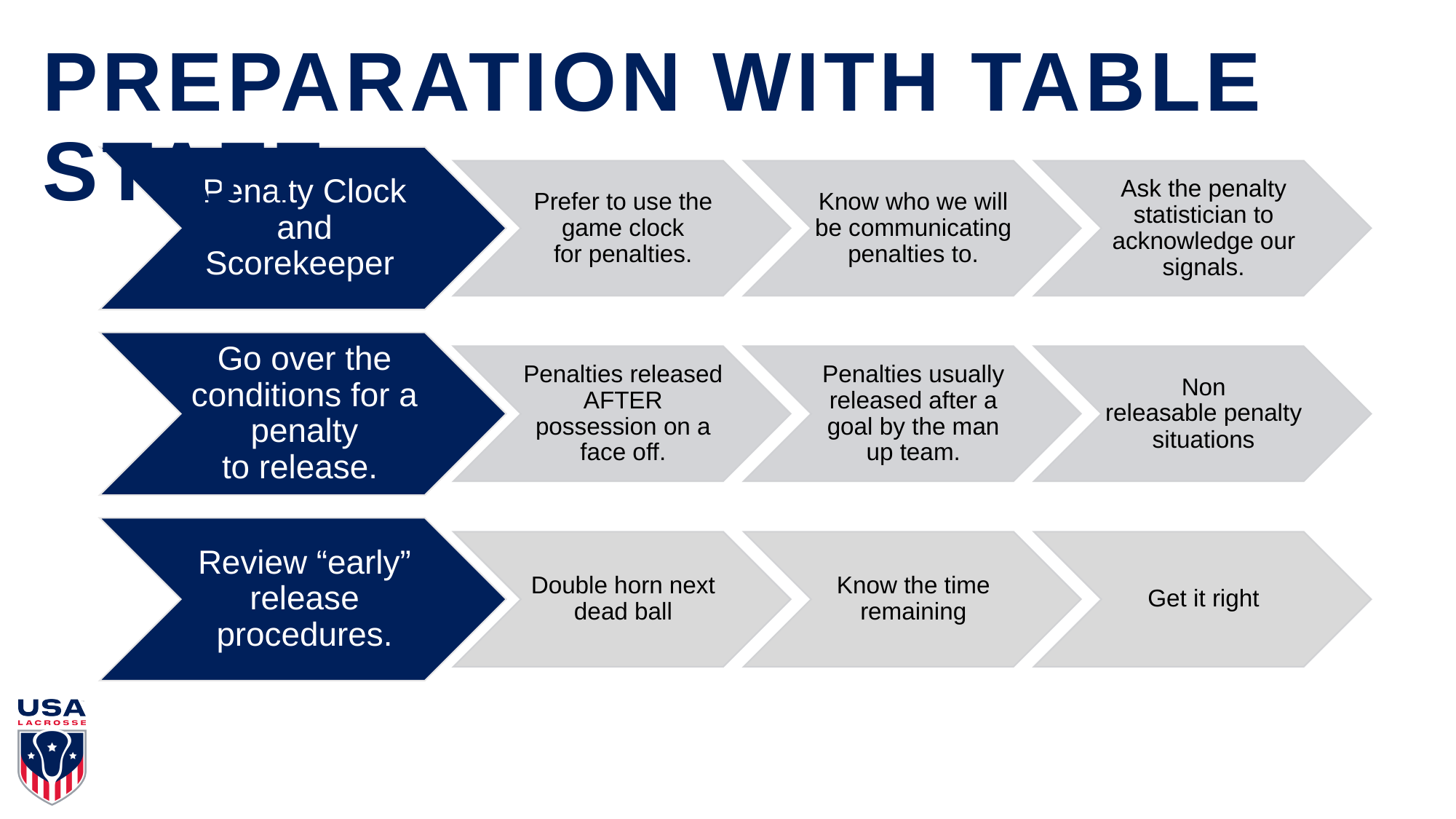

# PREPARATION WITH TABLE STAFF
Penalty Clock and Scorekeeper
Prefer to use the game clock for penalties.
Know who we will be communicating penalties to.
Ask the penalty statistician to acknowledge our signals.
Go over the conditions for a penalty to release.
Penalties released AFTER possession on a face off.
Penalties usually released after a goal by the man up team.
Non releasable penalty situations
Review “early” release procedures.
Double horn next dead ball
Know the time remaining
Get it right